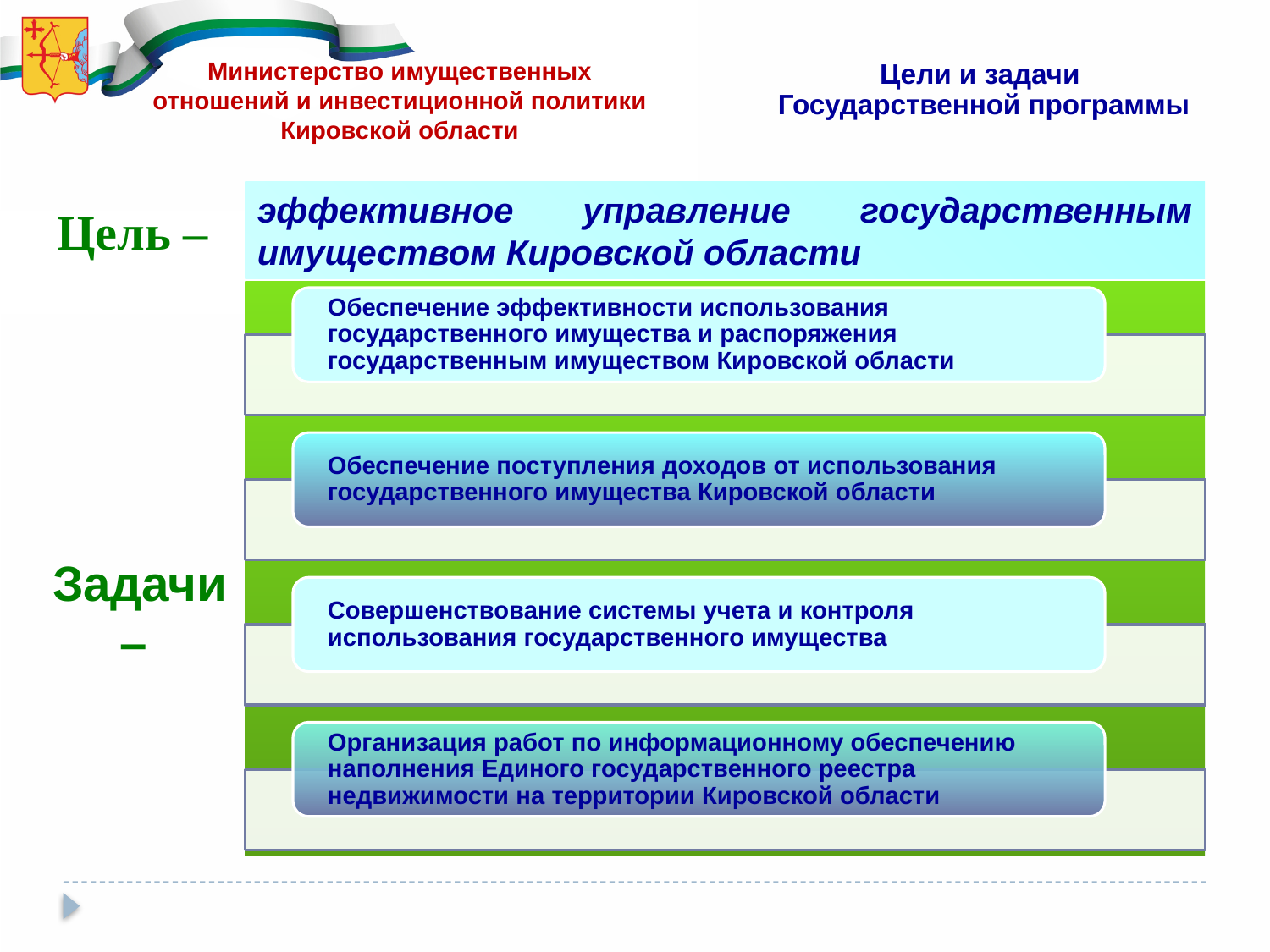

Цели и задачи
Государственной программы
Министерство имущественных отношений и инвестиционной политики Кировской области
эффективное управление государственным имуществом Кировской области
Цель –
Обеспечение эффективности использования государственного имущества и распоряжения государственным имуществом Кировской области
Обеспечение поступления доходов от использования государственного имущества Кировской области
Совершенствование системы учета и контроля использования государственного имущества
Организация работ по информационному обеспечению наполнения Единого государственного реестра недвижимости на территории Кировской области
Задачи –